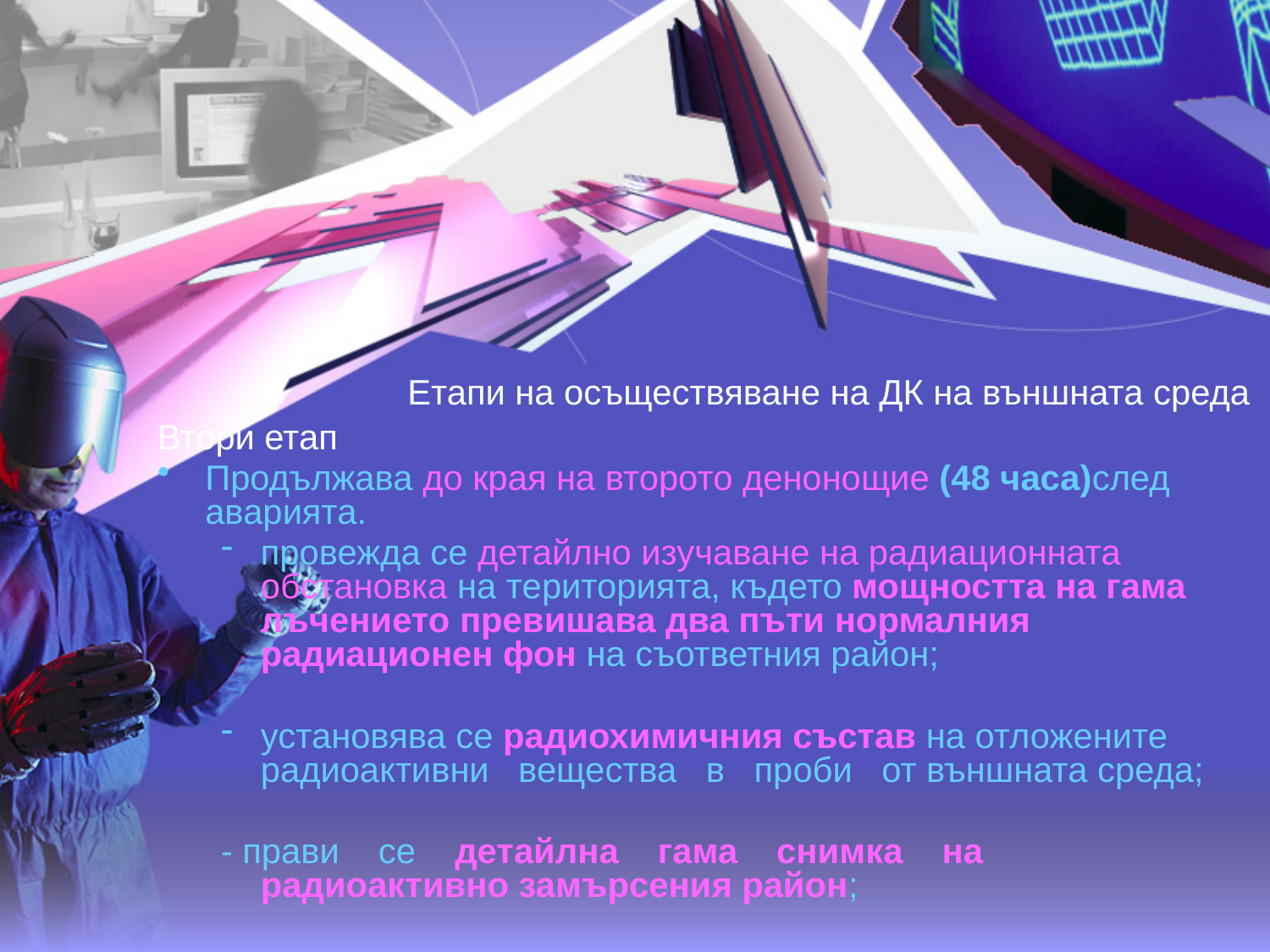

# Етапи на осъществяване на ДК на външната среда
Втори етап
Продължава до края на второто денонощие (48 часа)след аварията.
провежда се детайлно изучаване на радиационната обстановка на територията, където мощността на гама лъчението превишава два пъти нормалния радиационен фон на съответния район;

установява се радиохимичния състав на отложените   радиоактивни   вещества   в   проби   от външната среда;

- прави    се    детайлна    гама    снимка    на радиоактивно замърсения район;